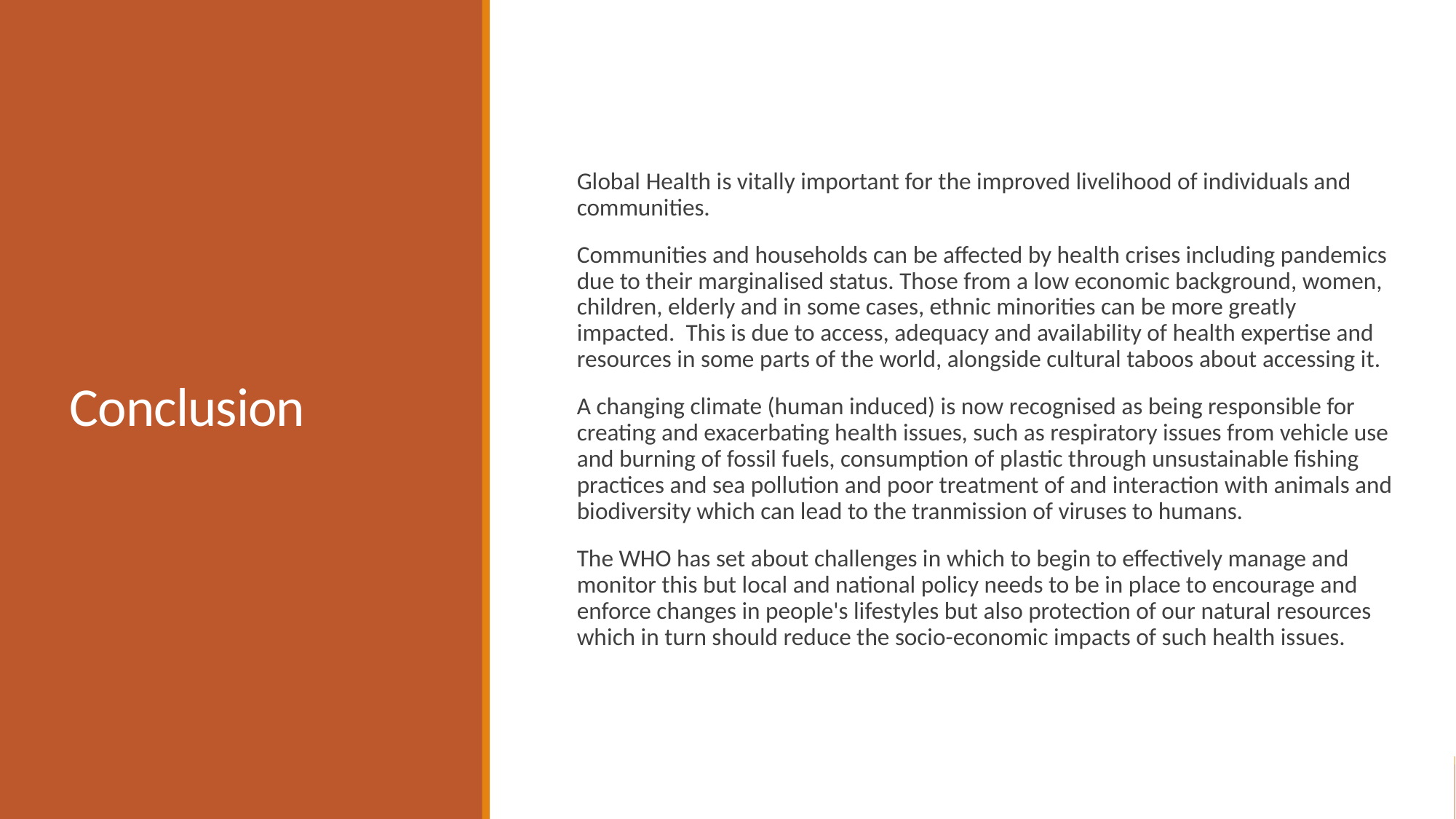

# Conclusion
Global Health is vitally important for the improved livelihood of individuals and communities.
Communities and households can be affected by health crises including pandemics due to their marginalised status. Those from a low economic background, women, children, elderly and in some cases, ethnic minorities can be more greatly impacted.  This is due to access, adequacy and availability of health expertise and resources in some parts of the world, alongside cultural taboos about accessing it.
A changing climate (human induced) is now recognised as being responsible for creating and exacerbating health issues, such as respiratory issues from vehicle use and burning of fossil fuels, consumption of plastic through unsustainable fishing practices and sea pollution and poor treatment of and interaction with animals and biodiversity which can lead to the tranmission of viruses to humans.
The WHO has set about challenges in which to begin to effectively manage and monitor this but local and national policy needs to be in place to encourage and enforce changes in people's lifestyles but also protection of our natural resources which in turn should reduce the socio-economic impacts of such health issues.